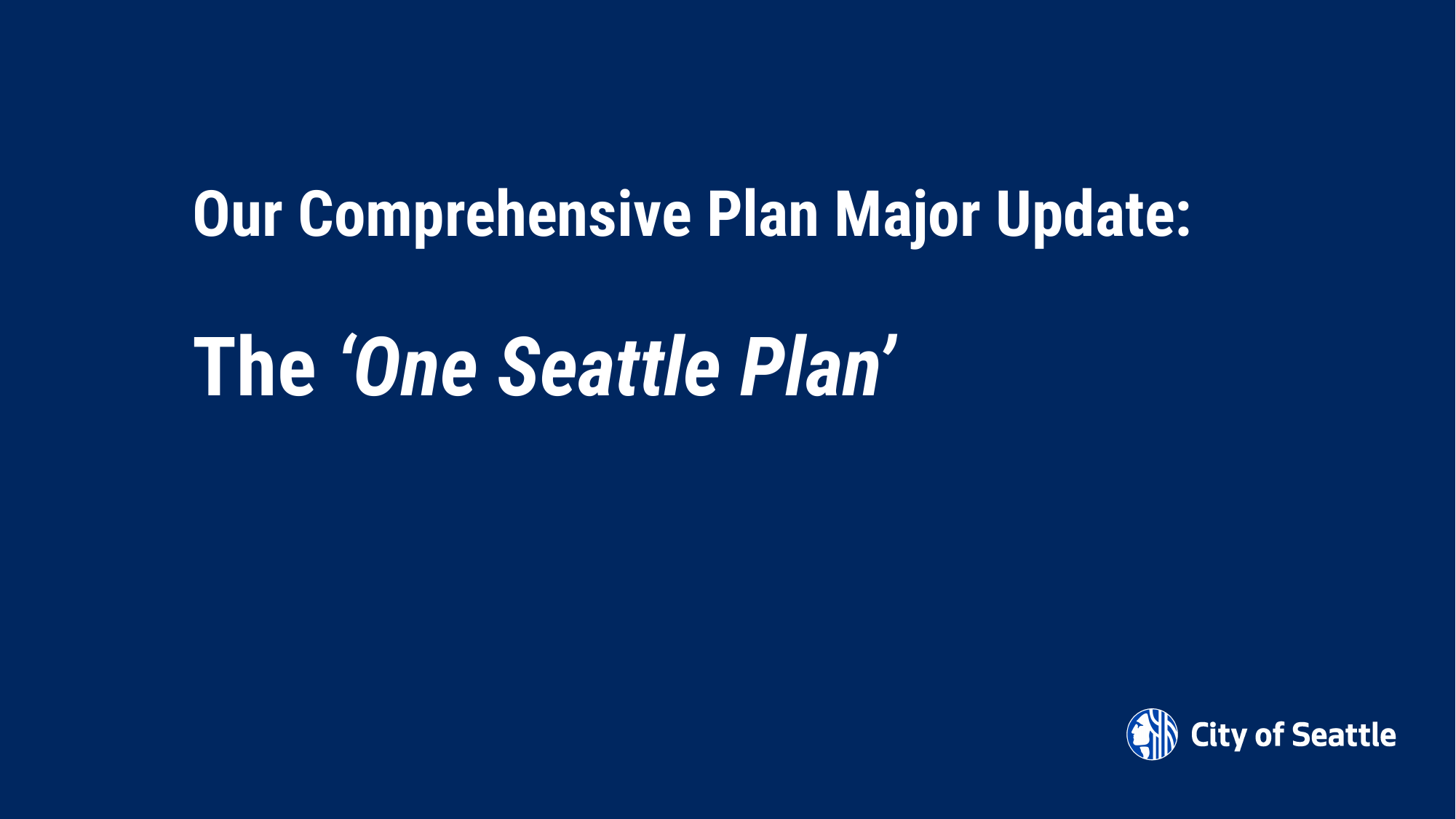

# Our Comprehensive Plan Major Update: The ‘One Seattle Plan’